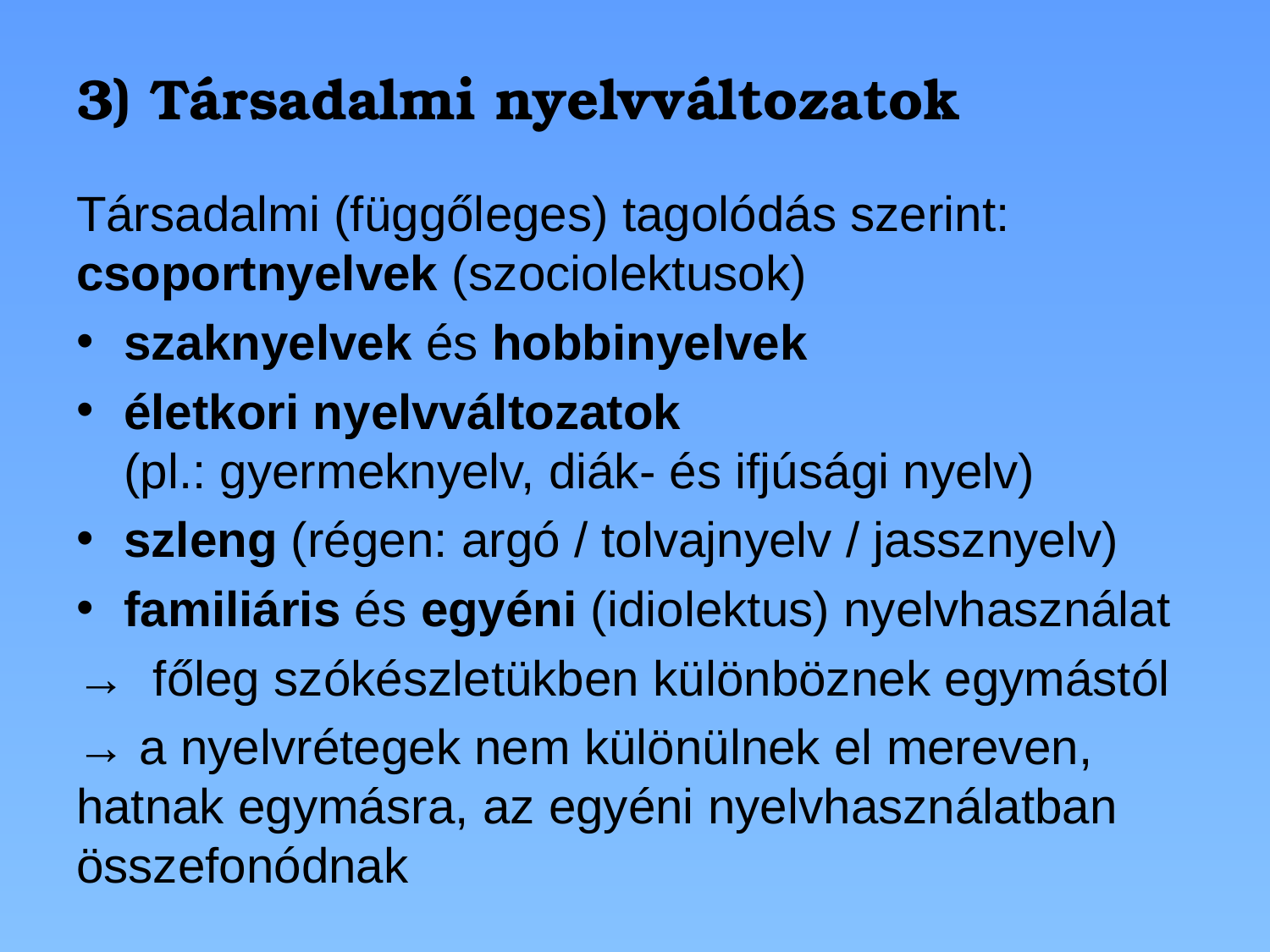

# 3) Társadalmi nyelvváltozatok
Társadalmi (függőleges) tagolódás szerint: csoportnyelvek (szociolektusok)
szaknyelvek és hobbinyelvek
életkori nyelvváltozatok				   (pl.: gyermeknyelv, diák- és ifjúsági nyelv)
szleng (régen: argó / tolvajnyelv / jassznyelv)
familiáris és egyéni (idiolektus) nyelvhasználat
→  főleg szókészletükben különböznek egymástól
→ a nyelvrétegek nem különülnek el mereven, hatnak egymásra, az egyéni nyelvhasználatban összefonódnak